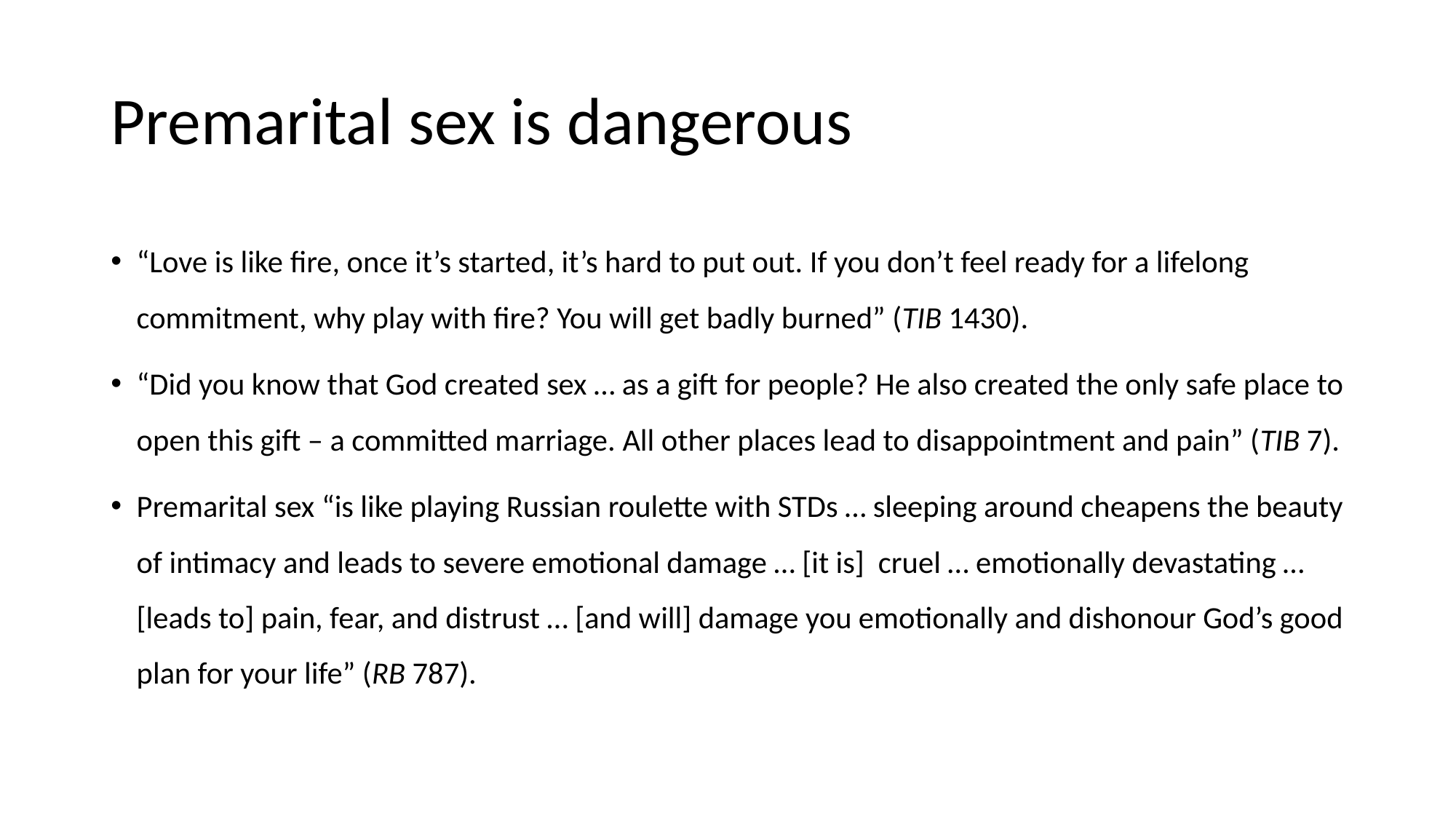

# Premarital sex is dangerous
“Love is like fire, once it’s started, it’s hard to put out. If you don’t feel ready for a lifelong commitment, why play with fire? You will get badly burned” (TIB 1430).
“Did you know that God created sex … as a gift for people? He also created the only safe place to open this gift – a committed marriage. All other places lead to disappointment and pain” (TIB 7).
Premarital sex “is like playing Russian roulette with STDs … sleeping around cheapens the beauty of intimacy and leads to severe emotional damage … [it is]  cruel … emotionally devastating … [leads to] pain, fear, and distrust … [and will] damage you emotionally and dishonour God’s good plan for your life” (RB 787).